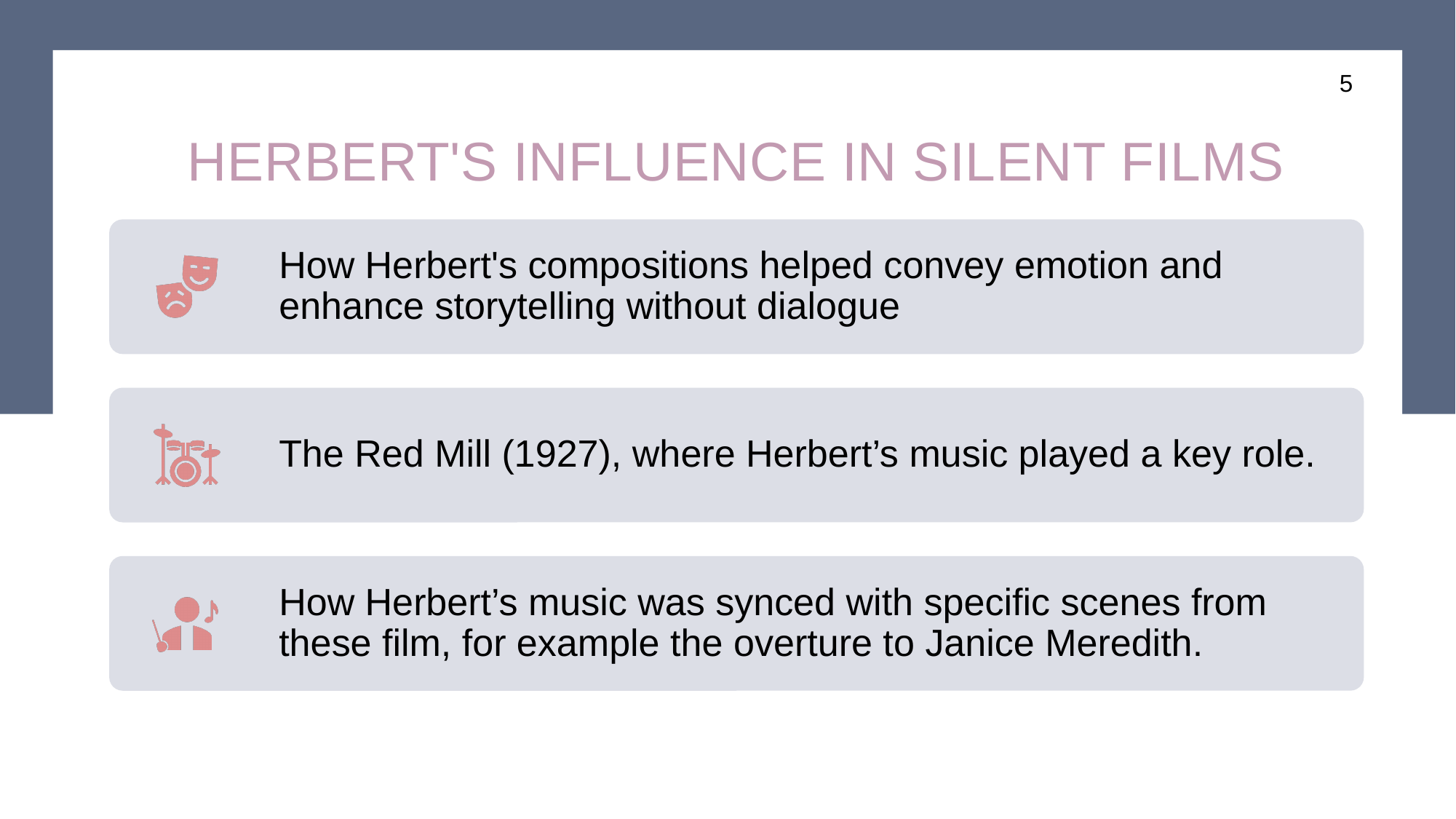

5
# Herbert's influence in Silent Films
How Herbert's compositions helped convey emotion and enhance storytelling without dialogue
The Red Mill (1927), where Herbert’s music played a key role.
How Herbert’s music was synced with specific scenes from these film, for example the overture to Janice Meredith.